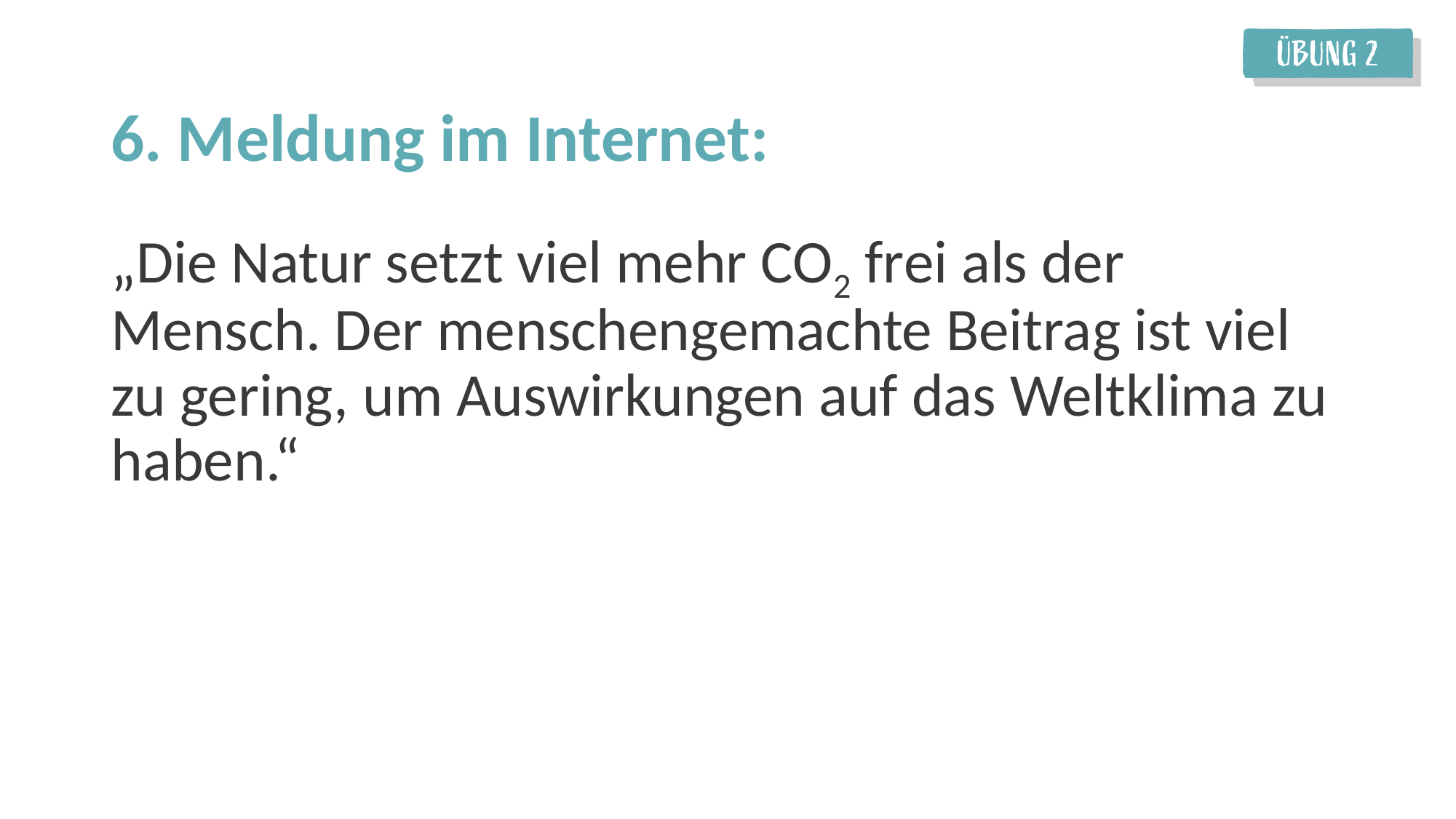

6. Meldung im Internet:
„Die Natur setzt viel mehr CO2 frei als der Mensch. Der menschengemachte Beitrag ist viel zu gering, um Auswirkungen auf das Weltklima zu haben.“